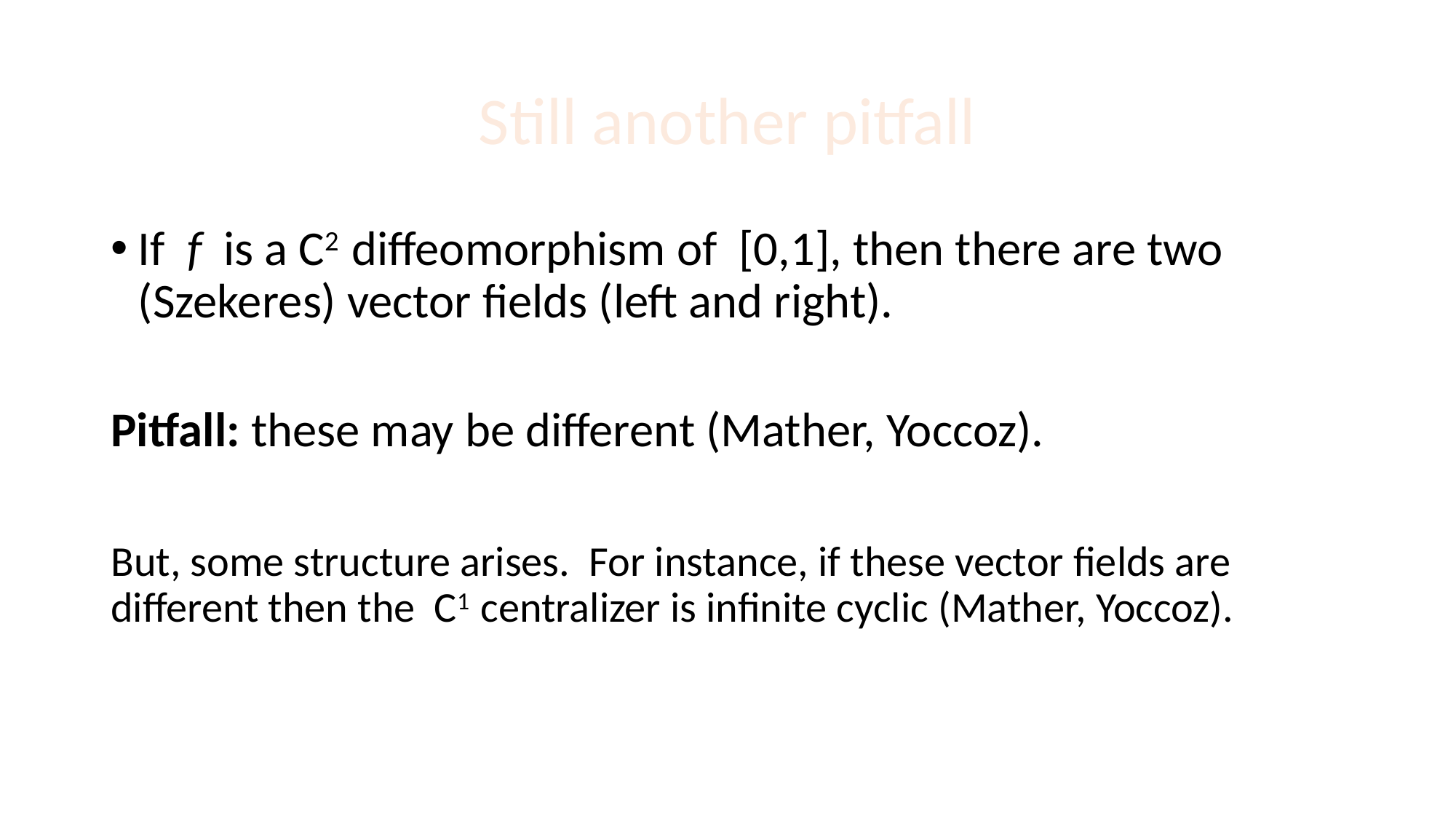

# Still another pitfall
If  f  is a C2  diffeomorphism of  [0,1], then there are two (Szekeres) vector fields (left and right).

Pitfall: these may be different (Mather, Yoccoz).

But, some structure arises.  For instance, if these vector fields are different then the  C1  centralizer is infinite cyclic (Mather, Yoccoz).